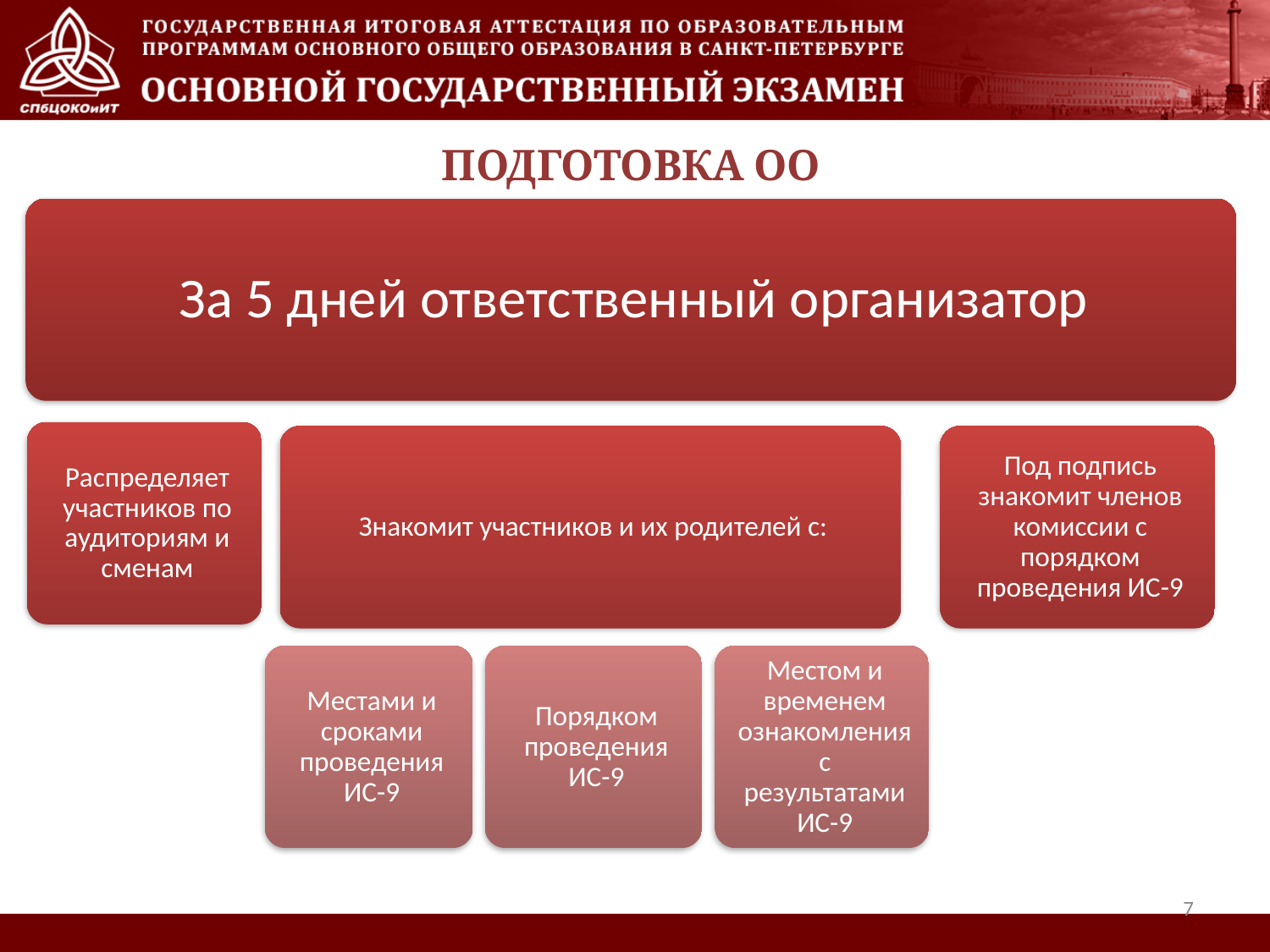

# ПОДГОТОВКА ОО
За 5 дней ответственный организатор
Распределяет участников по аудиториям и сменам
Знакомит участников и их родителей с:
Местами и сроками проведения ИС-9
Порядком проведения ИС-9
Местом и временем ознакомления с результатами ИС-9
Под подпись знакомит членов комиссии с порядком проведения ИС-9
7